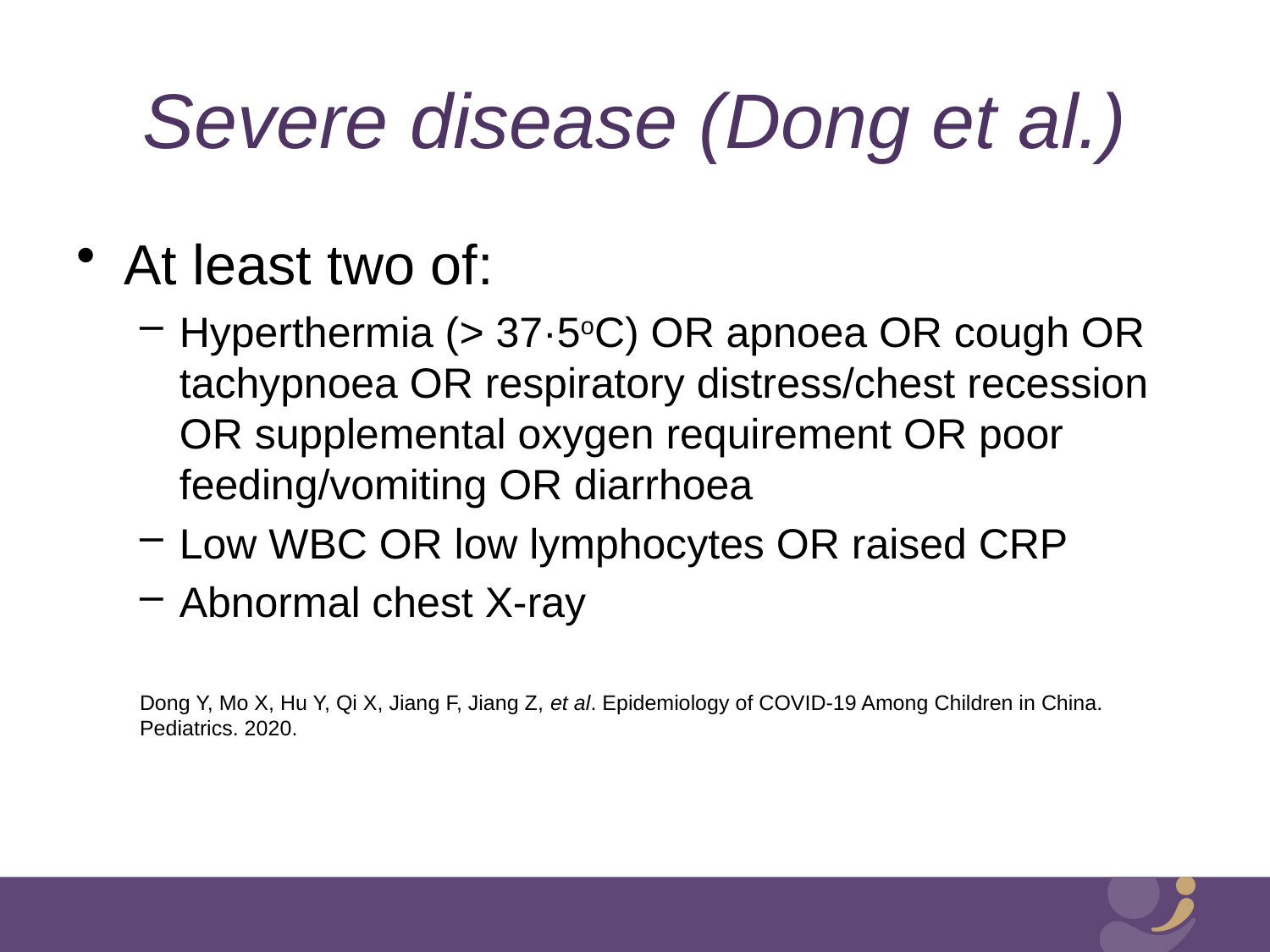

# Severe disease (Dong et al.)
At least two of:
Hyperthermia (> 37·5oC) OR apnoea OR cough OR tachypnoea OR respiratory distress/chest recession OR supplemental oxygen requirement OR poor feeding/vomiting OR diarrhoea
Low WBC OR low lymphocytes OR raised CRP
Abnormal chest X-ray

Dong Y, Mo X, Hu Y, Qi X, Jiang F, Jiang Z, et al. Epidemiology of COVID-19 Among Children in China. Pediatrics. 2020.